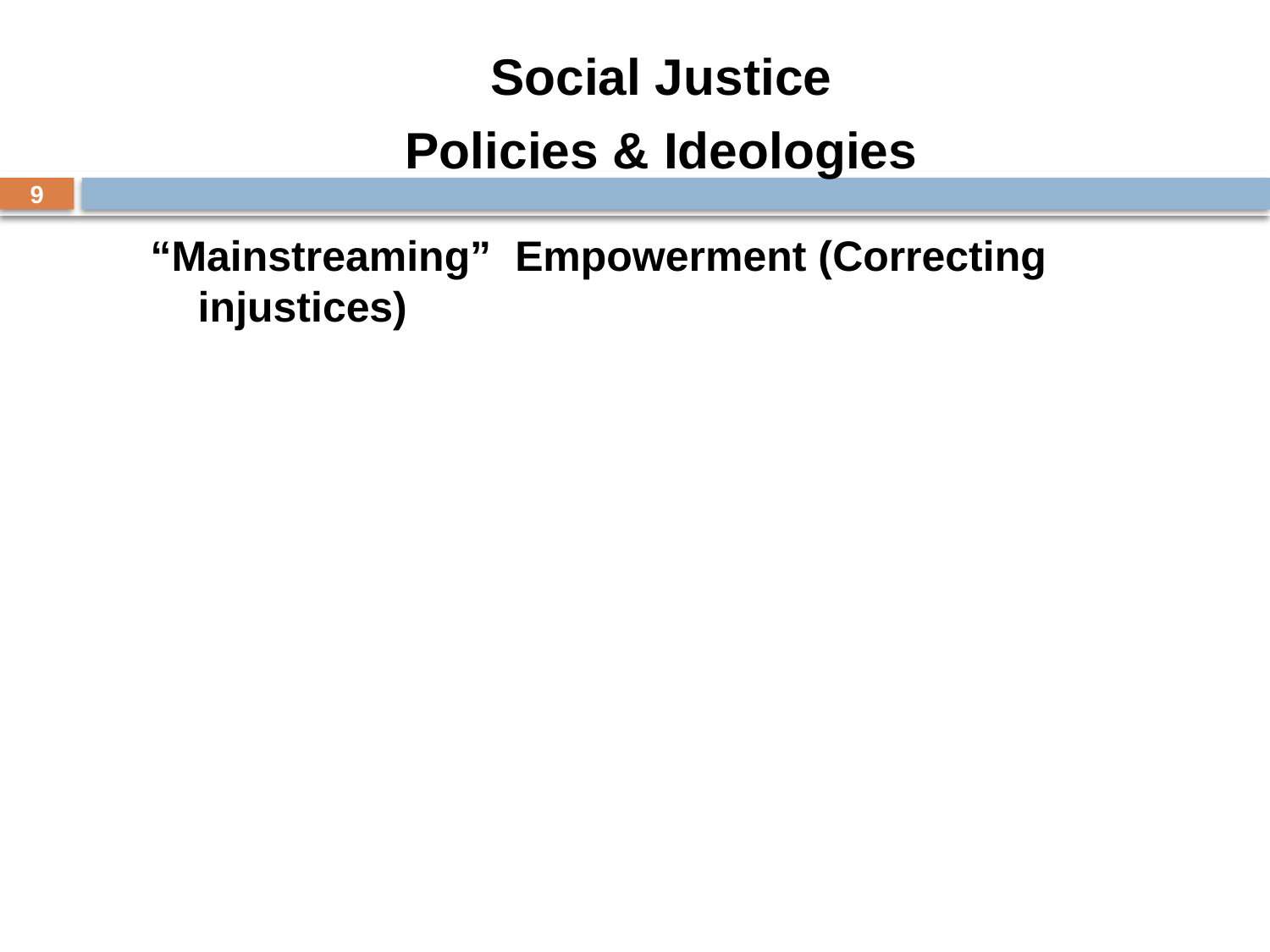

Social Justice
Policies & Ideologies

9
“Mainstreaming”  Empowerment (Correcting injustices)